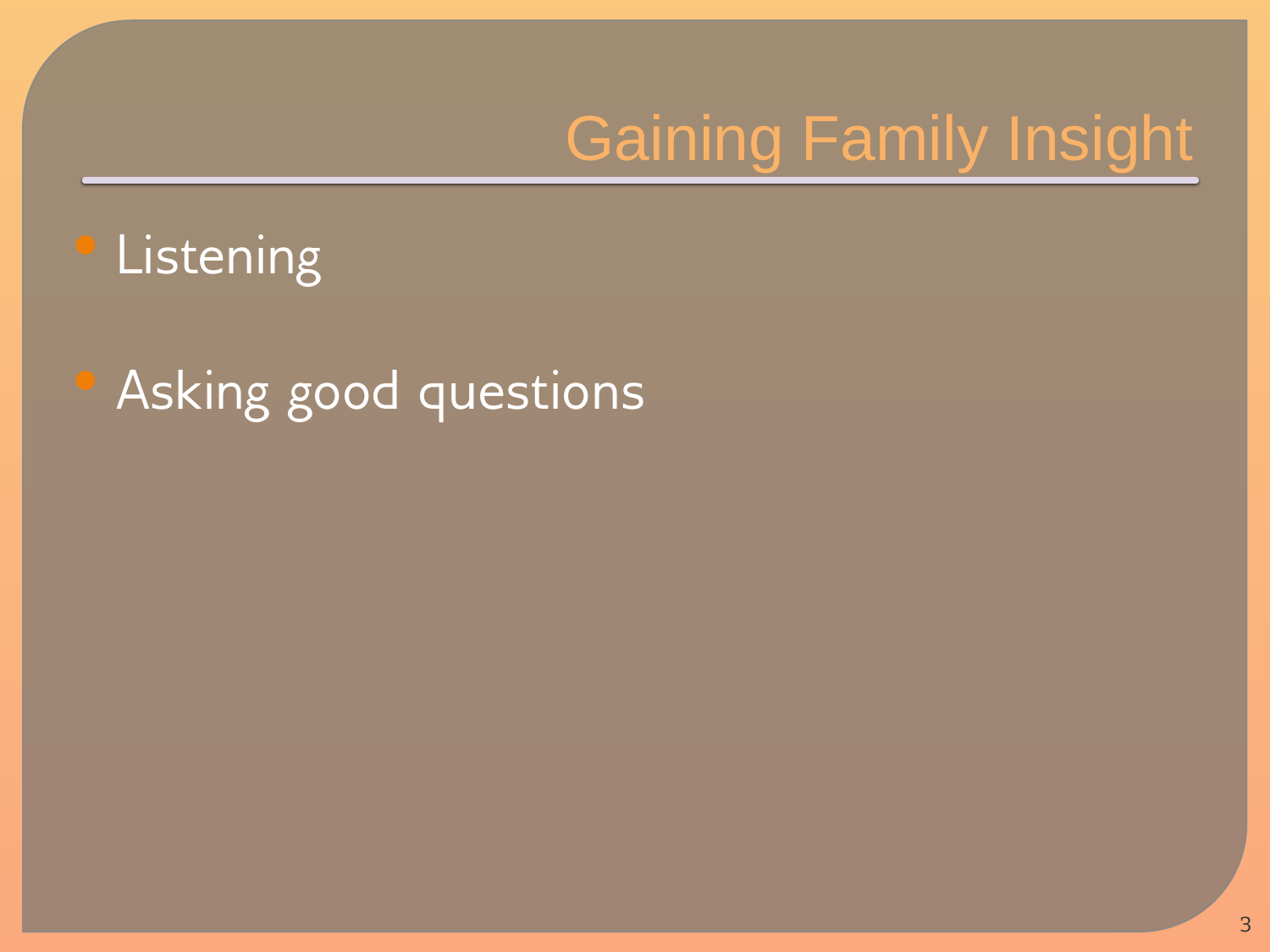

# Gaining Family Insight
Listening

Asking good questions
3